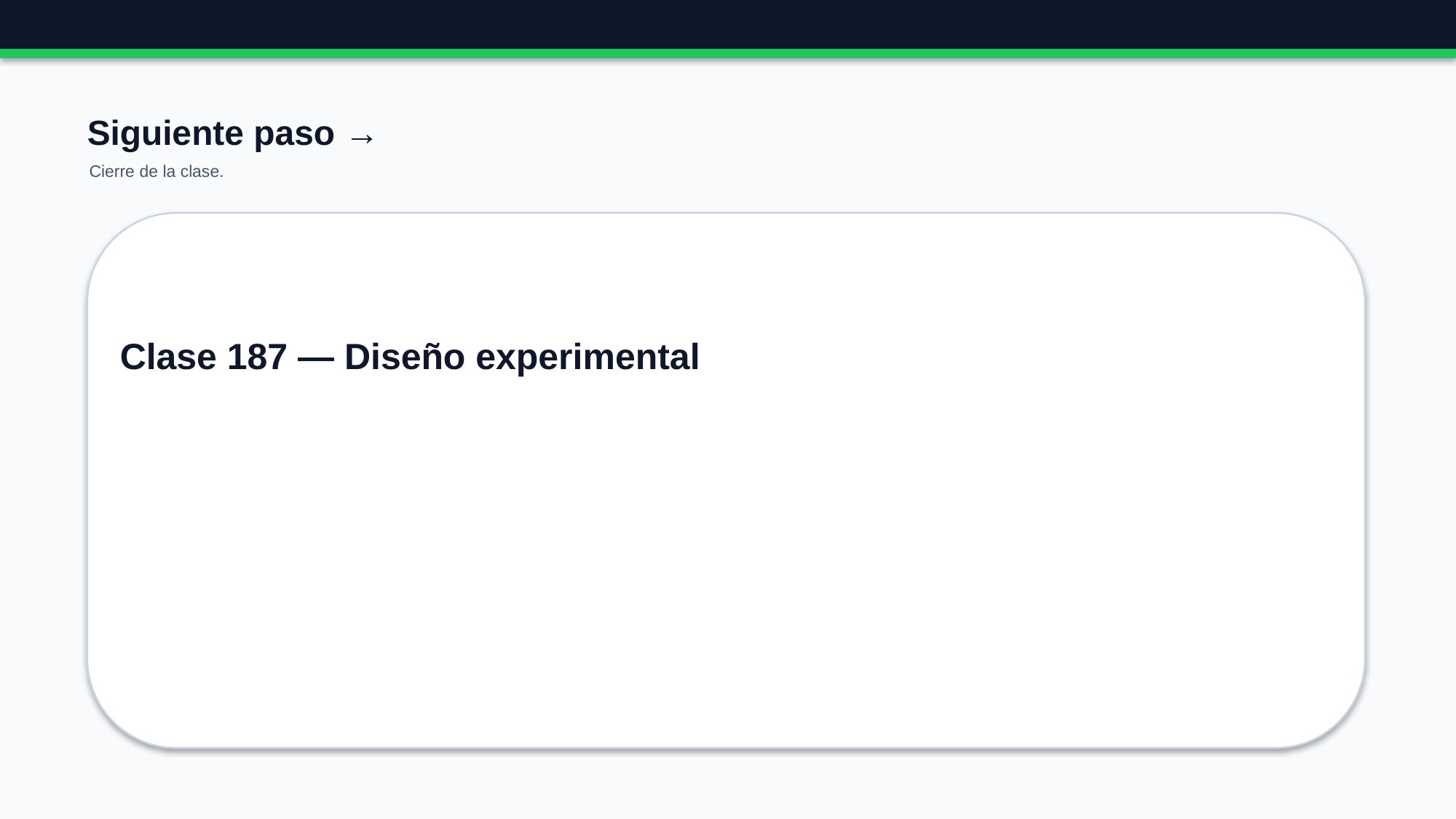

Siguiente paso →
Cierre de la clase.

Clase 187 — Diseño experimental